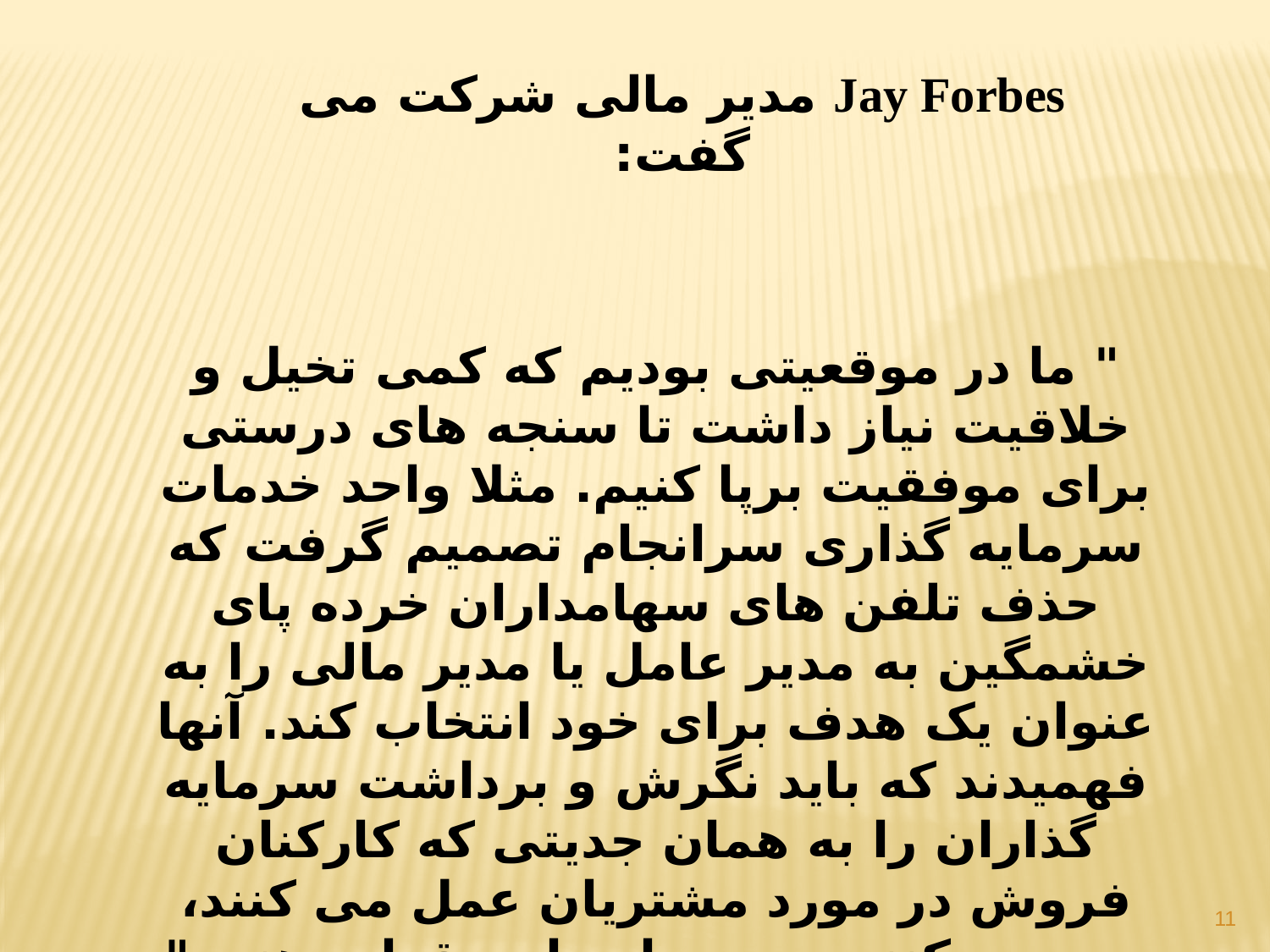

Jay Forbes مدیر مالی شرکت می گفت:
" ما در موقعیتی بودیم که کمی تخیل و خلاقیت نیاز داشت تا سنجه های درستی برای موفقیت برپا کنیم. مثلا واحد خدمات سرمایه گذاری سرانجام تصمیم گرفت که حذف تلفن های سهامداران خرده پای خشمگین به مدیر عامل یا مدیر مالی را به عنوان یک هدف برای خود انتخاب کند. آنها فهمیدند که باید نگرش و برداشت سرمایه گذاران را به همان جدیتی که کارکنان فروش در مورد مشتریان عمل می کنند، مدیریت کنند و مورد ارزیابی قرار دهند. "
11